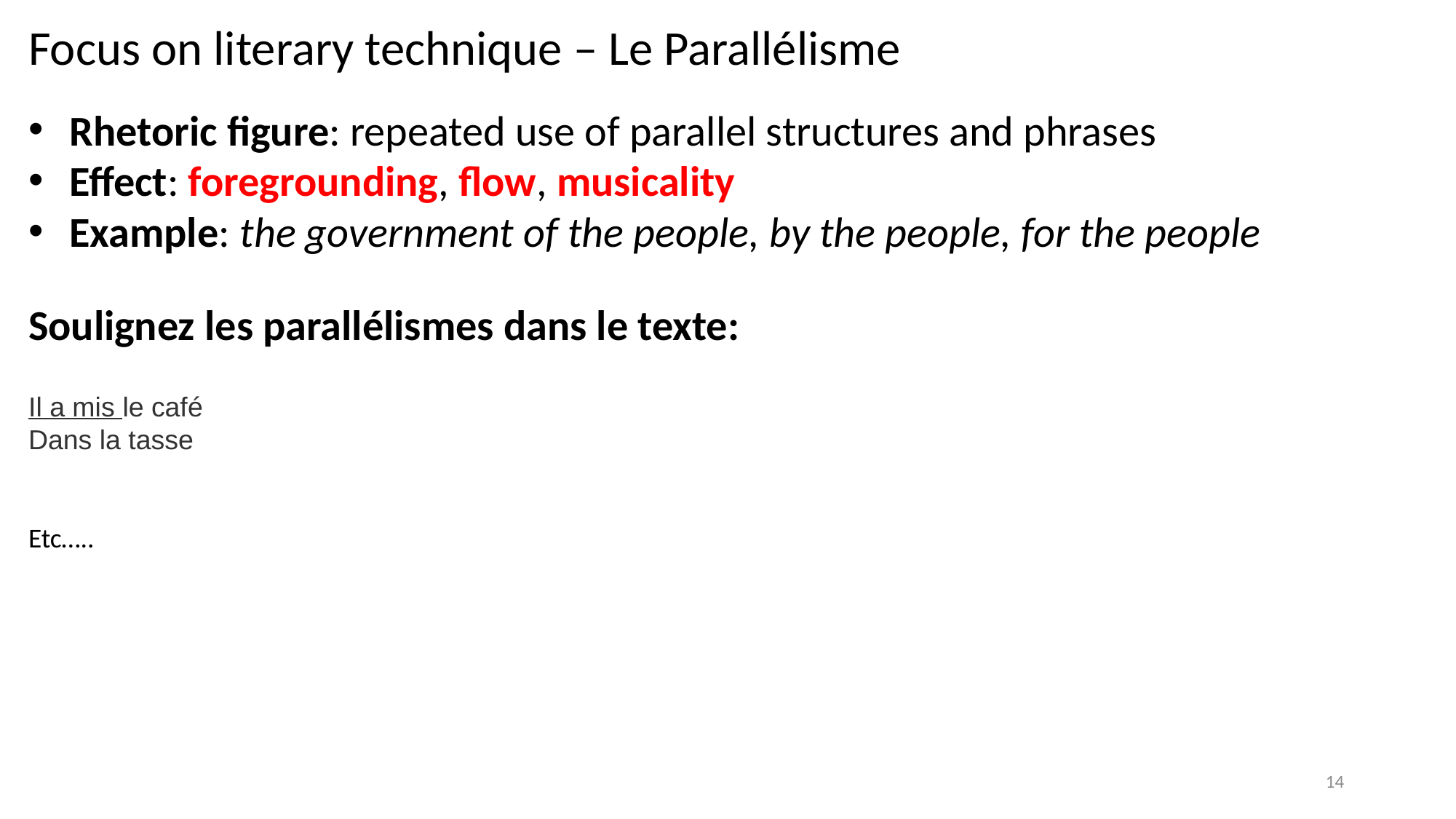

# Focus on literary technique – Le Parallélisme
Rhetoric figure: repeated use of parallel structures and phrases
Effect: foregrounding, flow, musicality
Example: the government of the people, by the people, for the people
Soulignez les parallélismes dans le texte:
Il a mis le café
Dans la tasse

Etc…..
14